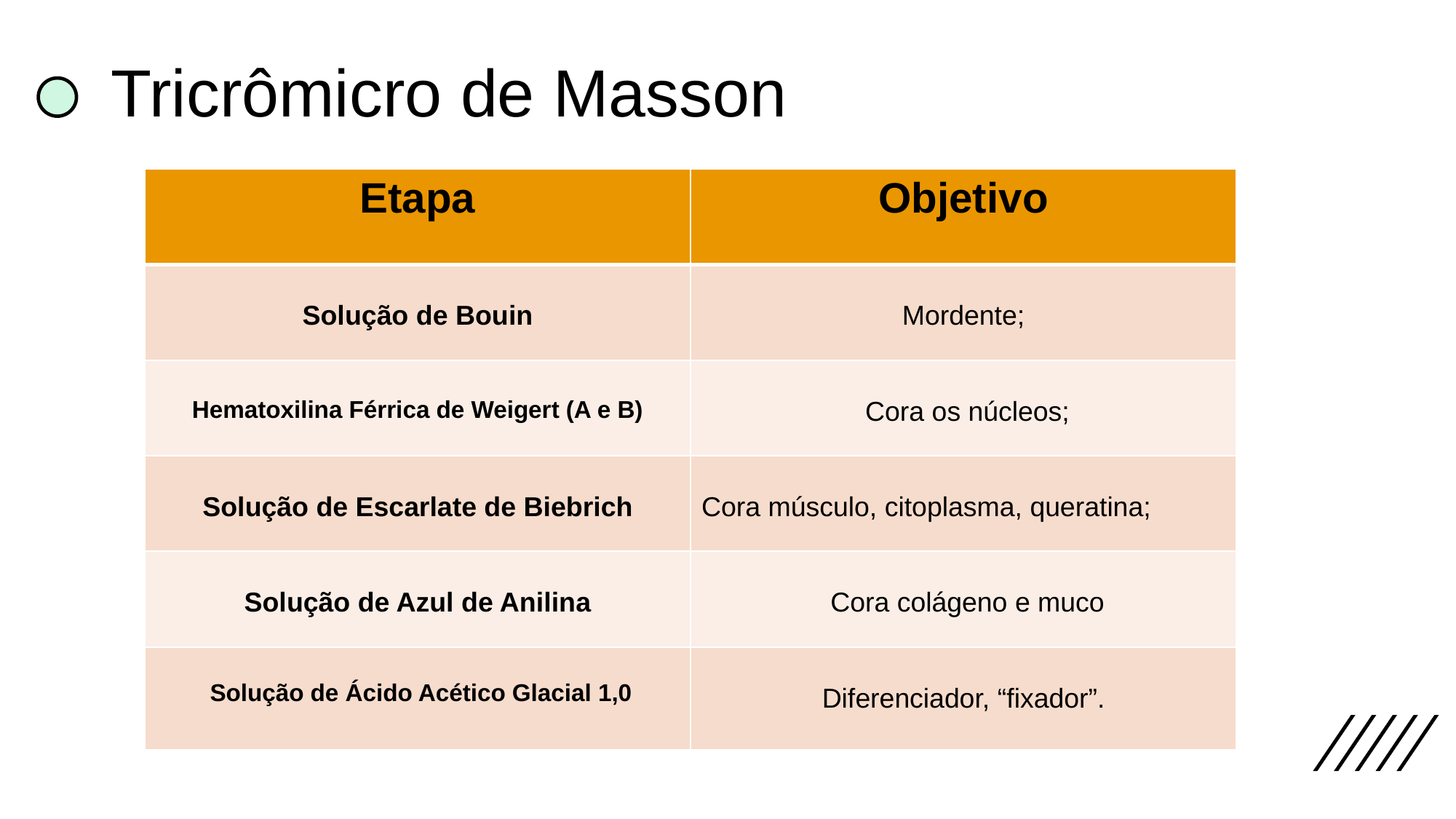

# Tricrômicro de Masson
| Etapa | Objetivo |
| --- | --- |
| Solução de Bouin | Mordente; |
| Hematoxilina Férrica de Weigert (A e B) | Cora os núcleos; |
| Solução de Escarlate de Biebrich | Cora músculo, citoplasma, queratina; |
| Solução de Azul de Anilina | Cora colágeno e muco |
| Solução de Ácido Acético Glacial 1,0 | Diferenciador, “fixador”. |